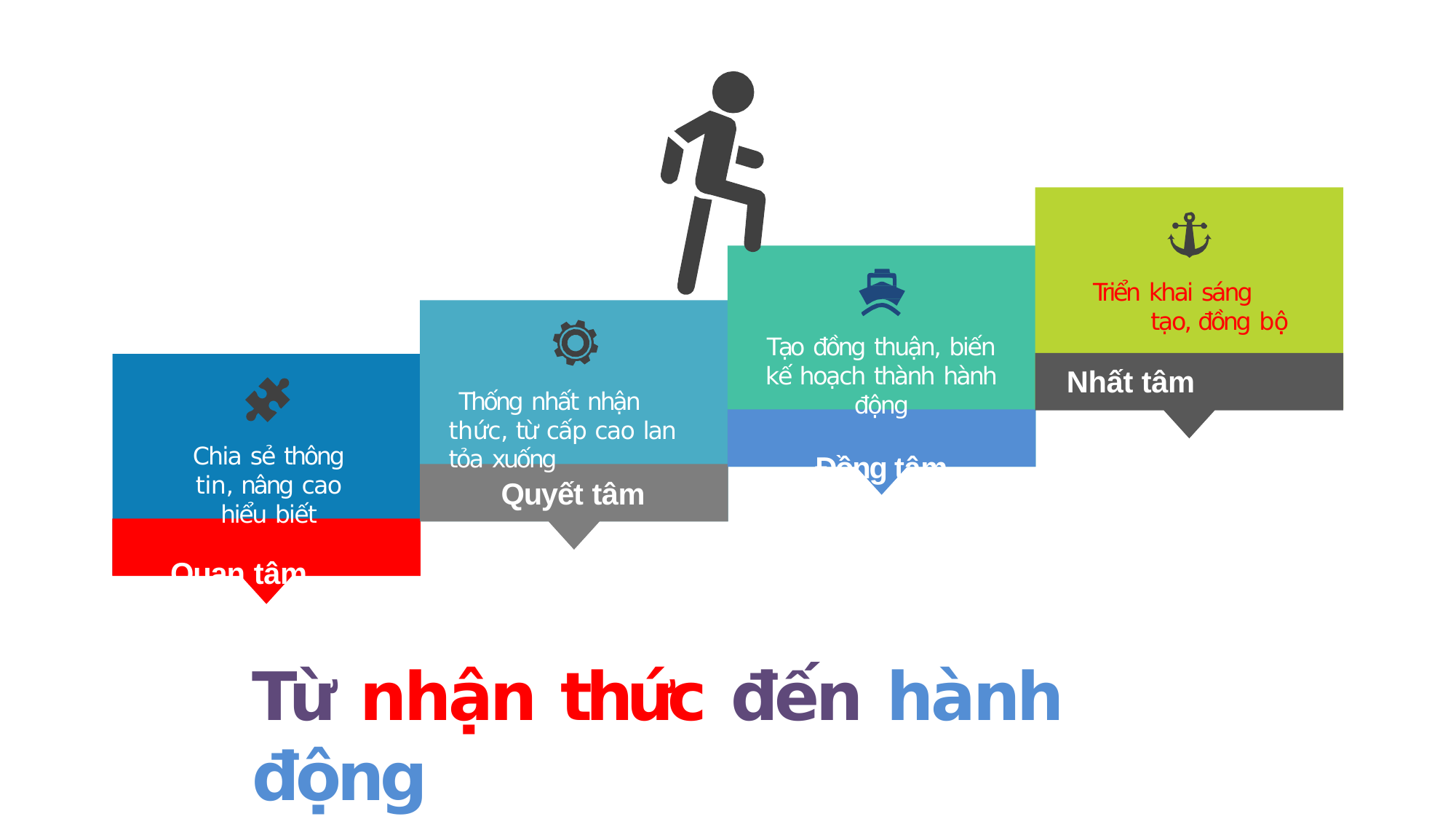

Triển khai sáng tạo, đồng bộ
Nhất tâm
Tạo đồng thuận, biến kế hoạch thành hành động

Đồng tâm
Thống nhất nhận thức, từ cấp cao lan tỏa xuống
Chia sẻ thông tin, nâng cao hiểu biết
Quan tâm
Quyết tâm
Từ nhận thức đến hành động